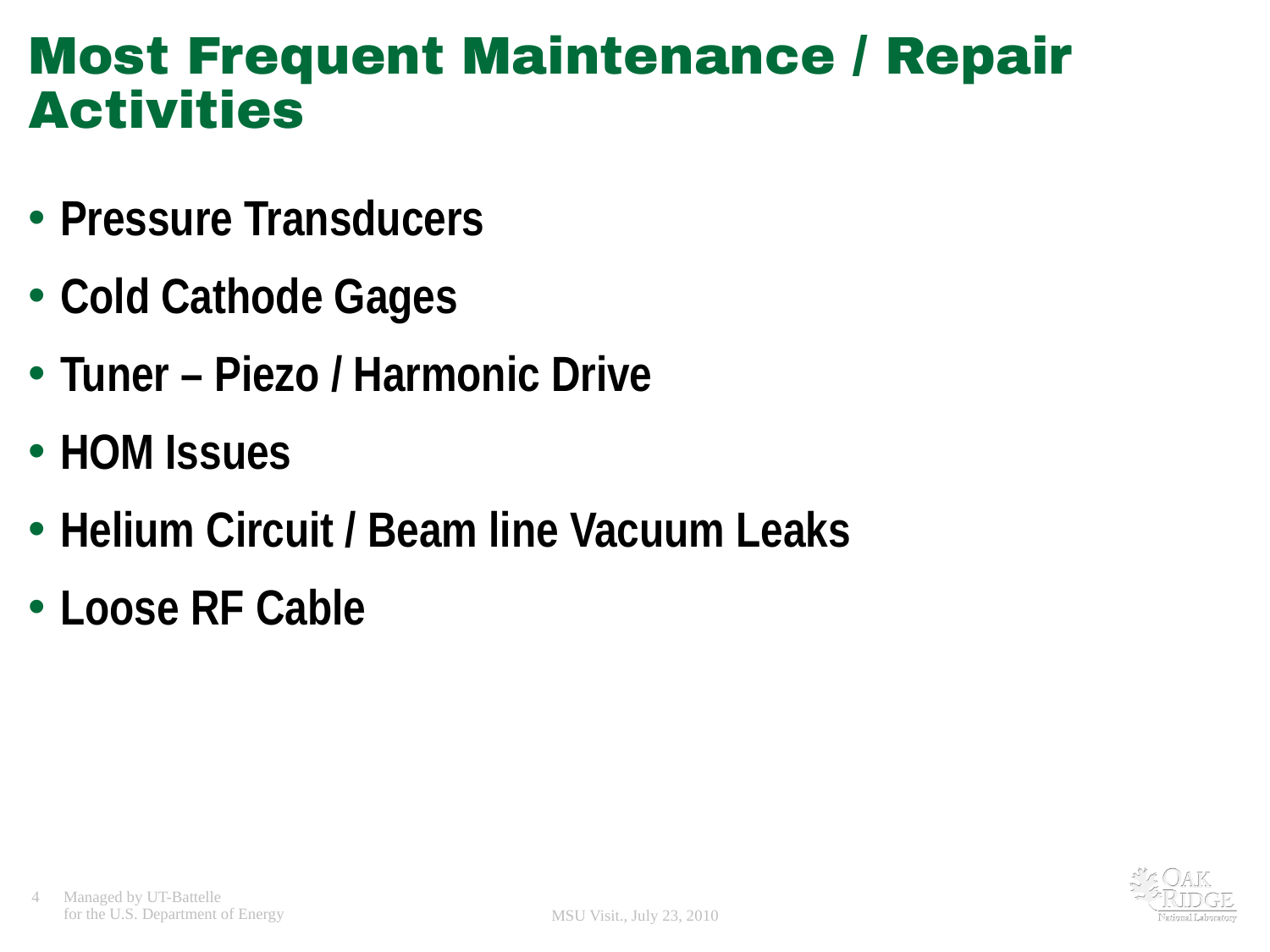

# Most Frequent Maintenance / Repair Activities
Pressure Transducers
Cold Cathode Gages
Tuner – Piezo / Harmonic Drive
HOM Issues
Helium Circuit / Beam line Vacuum Leaks
Loose RF Cable